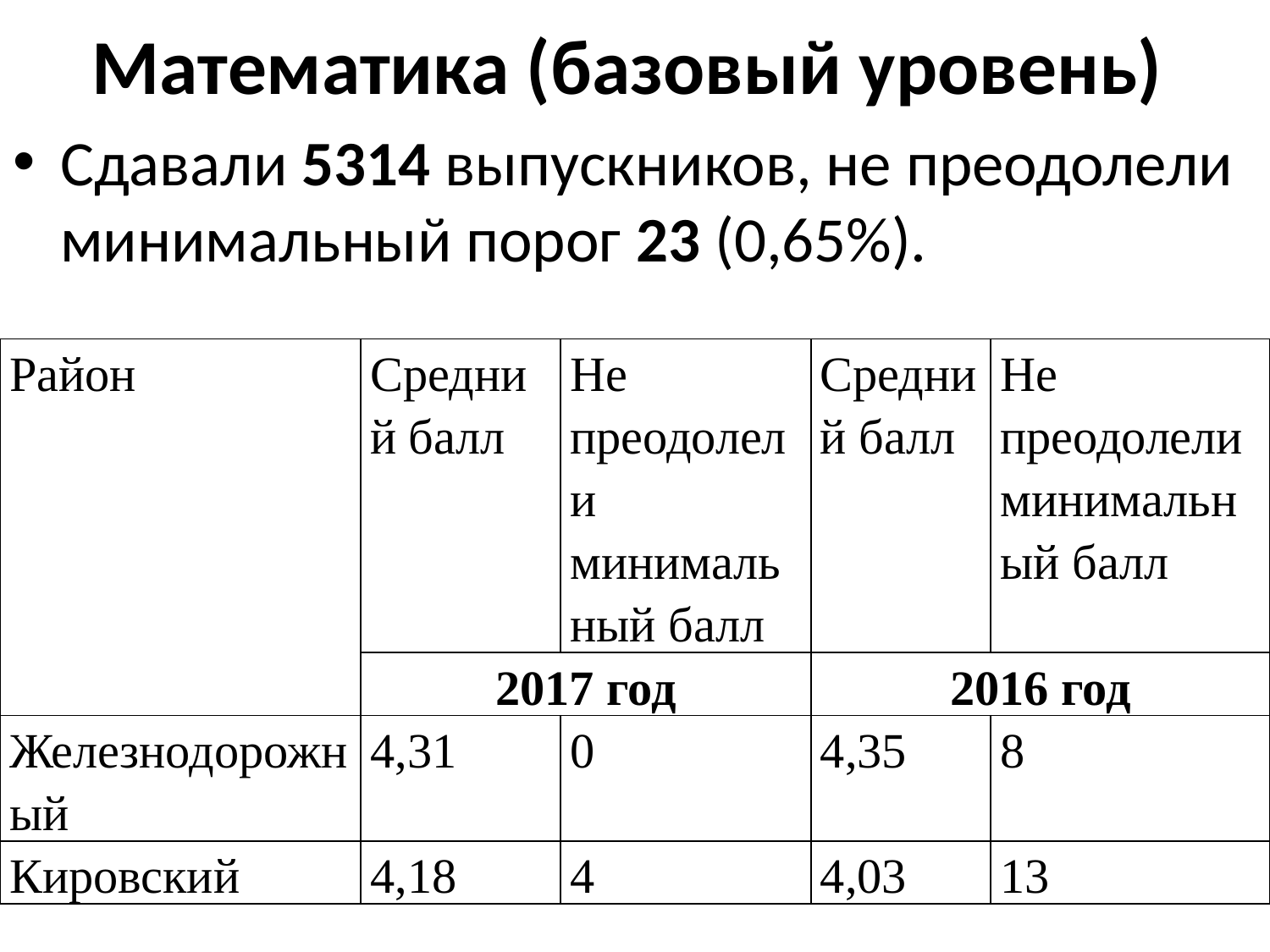

# Математика (базовый уровень)
Сдавали 5314 выпускников, не преодолели минимальный порог 23 (0,65%).

| Район | Средний балл | Не преодолели минимальный балл | Средний балл | Не преодолели минимальный балл |
| --- | --- | --- | --- | --- |
|  | 2017 год |  | 2016 год |  |
| Железнодорожный | 4,31 | 0 | 4,35 | 8 |
| Кировский | 4,18 | 4 | 4,03 | 13 |